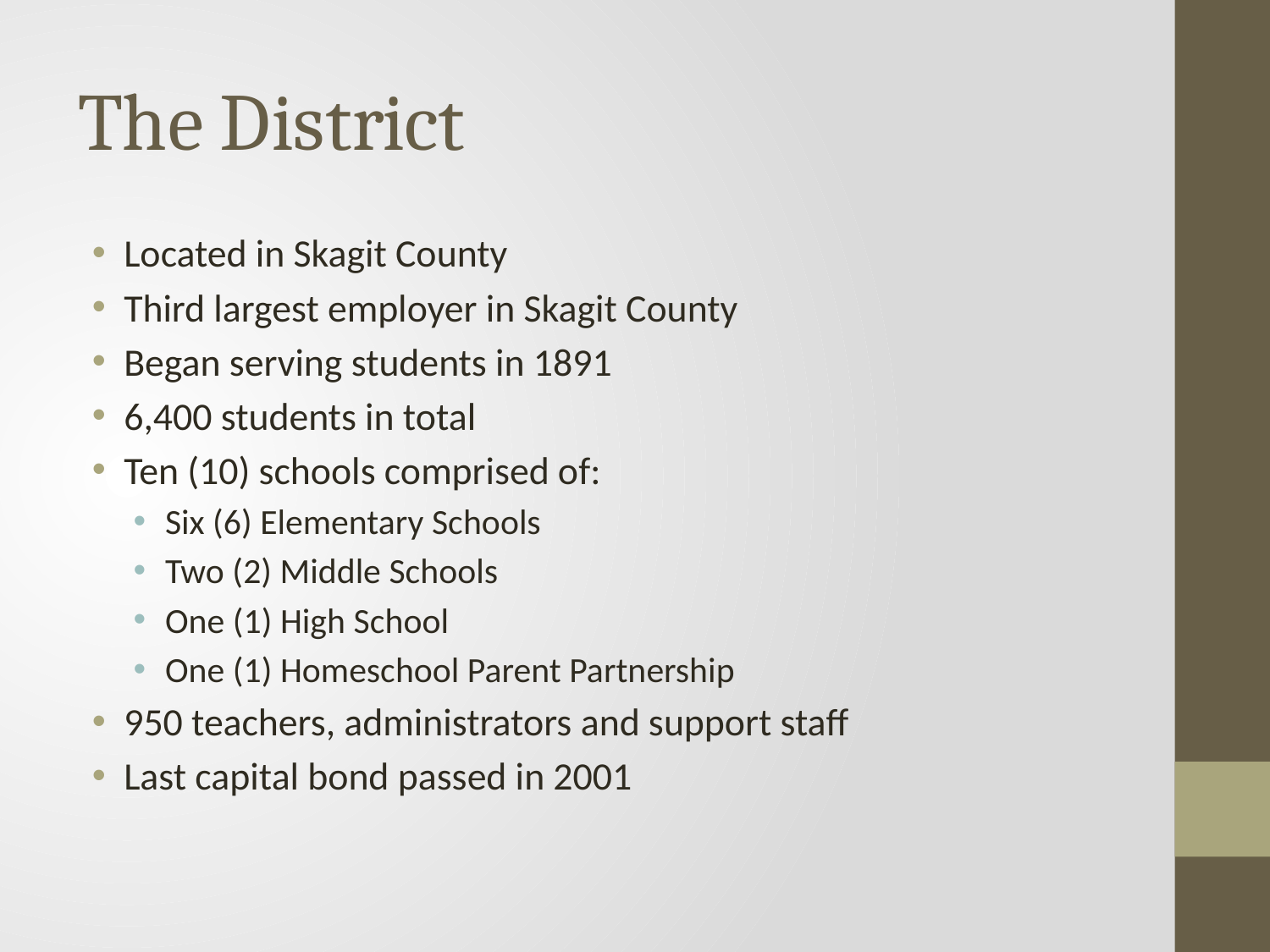

# The District
Located in Skagit County
Third largest employer in Skagit County
Began serving students in 1891
6,400 students in total
Ten (10) schools comprised of:
Six (6) Elementary Schools
Two (2) Middle Schools
One (1) High School
One (1) Homeschool Parent Partnership
950 teachers, administrators and support staff
Last capital bond passed in 2001